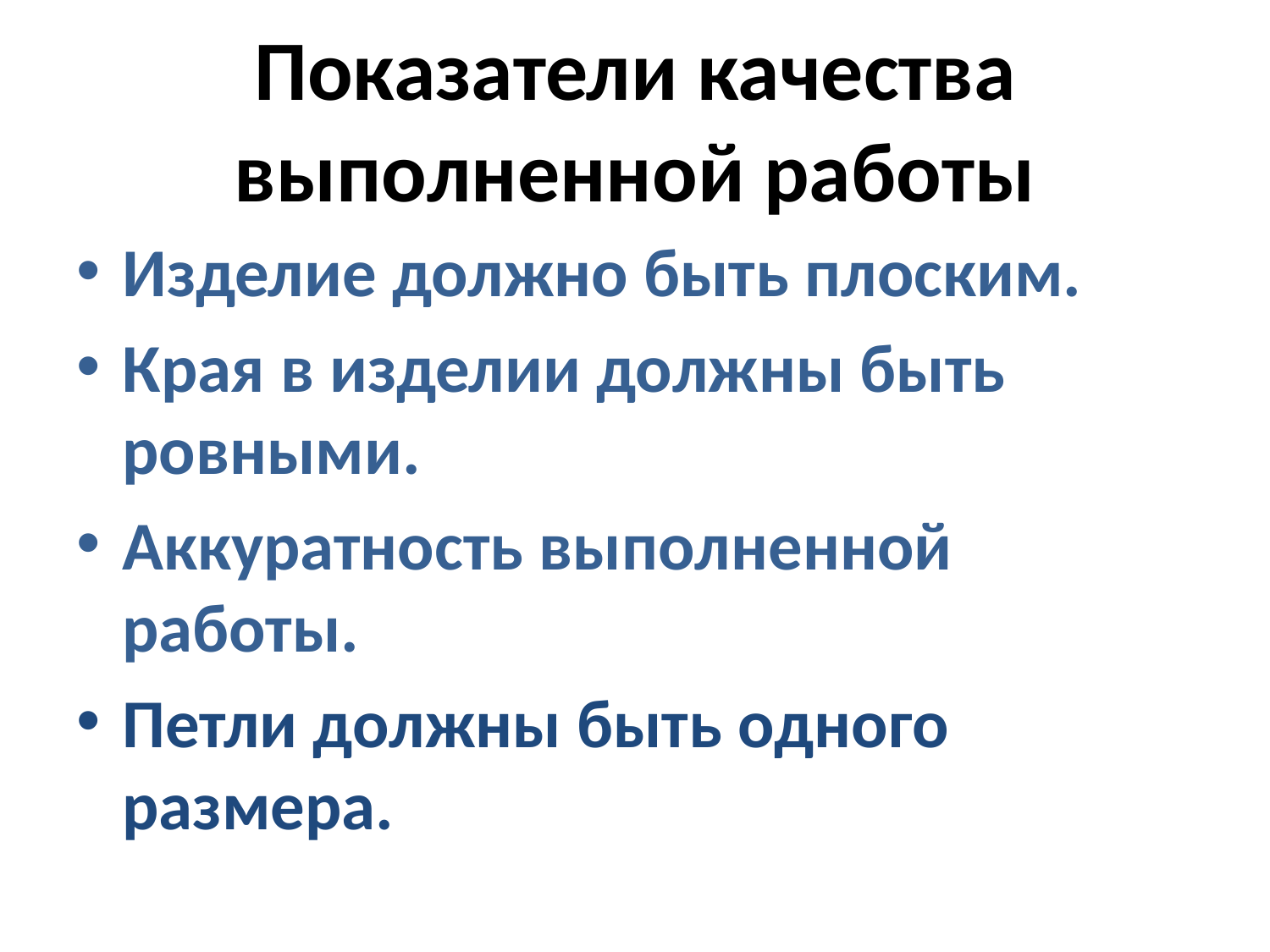

# Показатели качества выполненной работы
Изделие должно быть плоским.
Края в изделии должны быть ровными.
Аккуратность выполненной работы.
Петли должны быть одного размера.